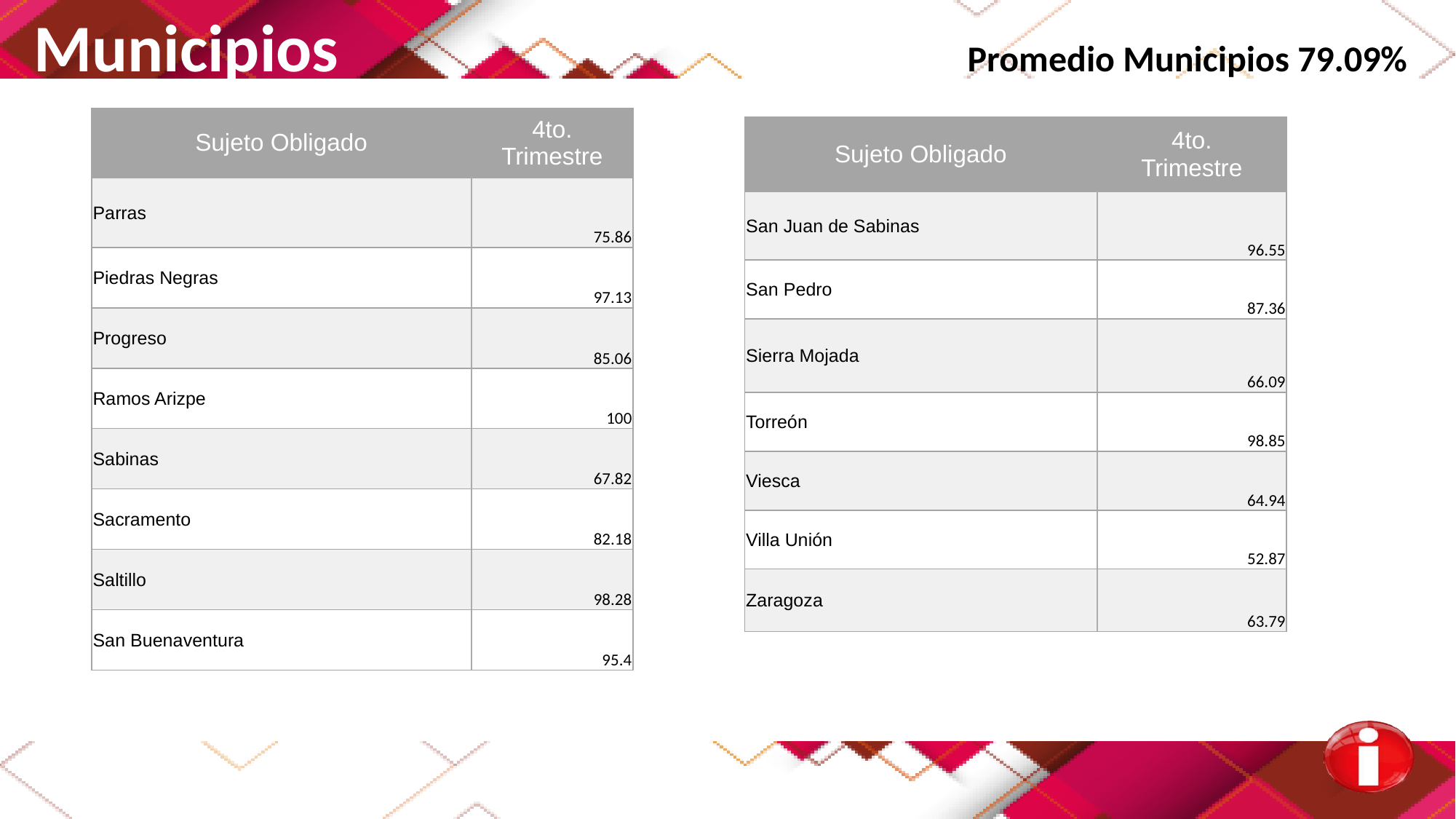

Municipios                                                                                                  Promedio Municipios 79.09%
| Sujeto Obligado | 4to. Trimestre |
| --- | --- |
| Parras | 75.86 |
| Piedras Negras | 97.13 |
| Progreso | 85.06 |
| Ramos Arizpe | 100 |
| Sabinas | 67.82 |
| Sacramento | 82.18 |
| Saltillo | 98.28 |
| San Buenaventura | 95.4 |
| Sujeto Obligado | 4to. Trimestre |
| --- | --- |
| San Juan de Sabinas | 96.55 |
| San Pedro | 87.36 |
| Sierra Mojada | 66.09 |
| Torreón | 98.85 |
| Viesca | 64.94 |
| Villa Unión | 52.87 |
| Zaragoza | 63.79 |